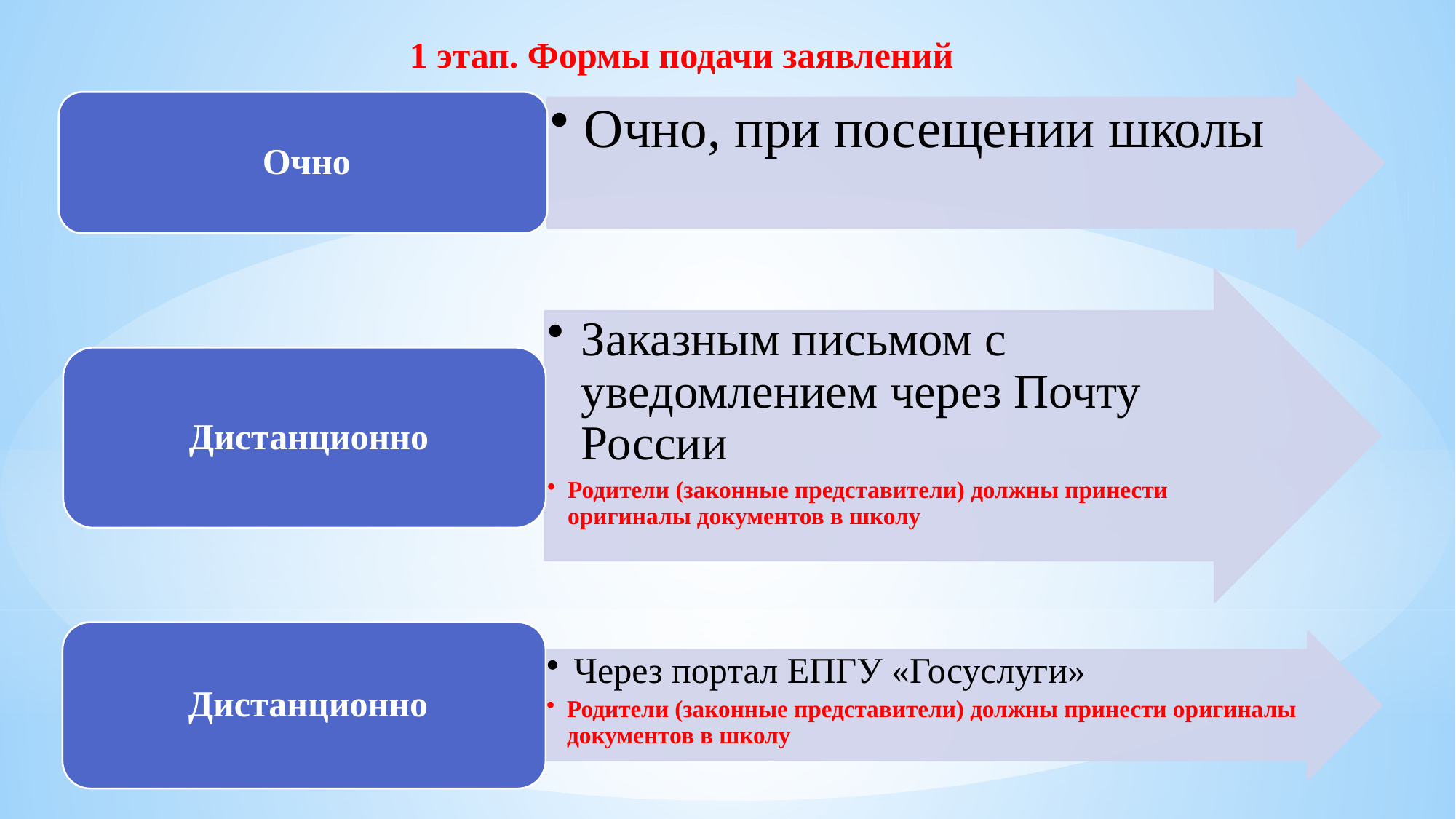

1 этап. Формы подачи заявлений
Очно, при посещении школы

Очно
Заказным письмом с уведомлением через Почту России
Родители (законные представители) должны принести оригиналы документов в школу

Дистанционно
Через портал ЕПГУ «Госуслуги»
Родители (законные представители) должны принести оригиналы документов в школу
Дистанционно